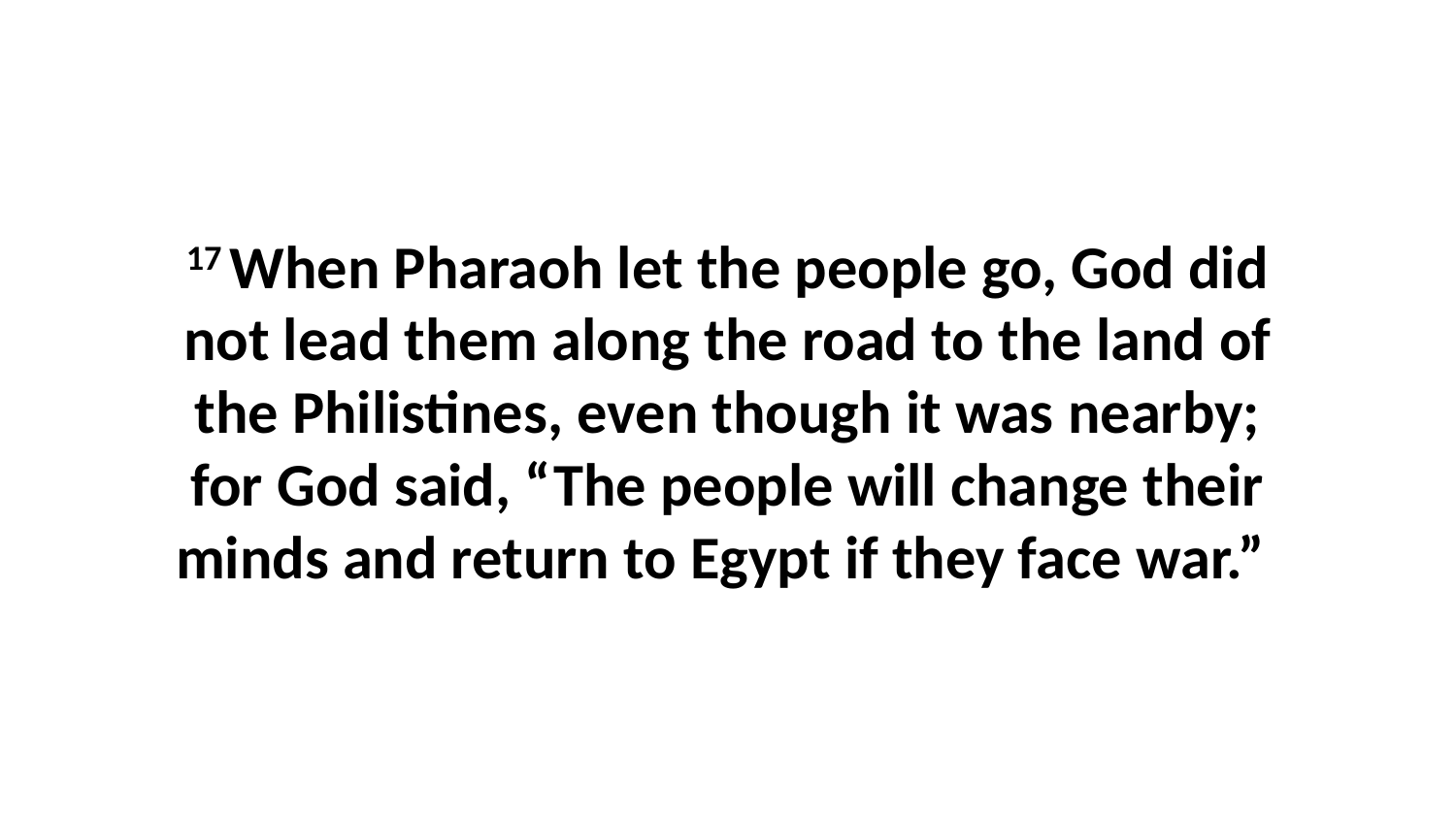

17 When Pharaoh let the people go, God did not lead them along the road to the land of the Philistines, even though it was nearby; for God said, “The people will change their minds and return to Egypt if they face war.”